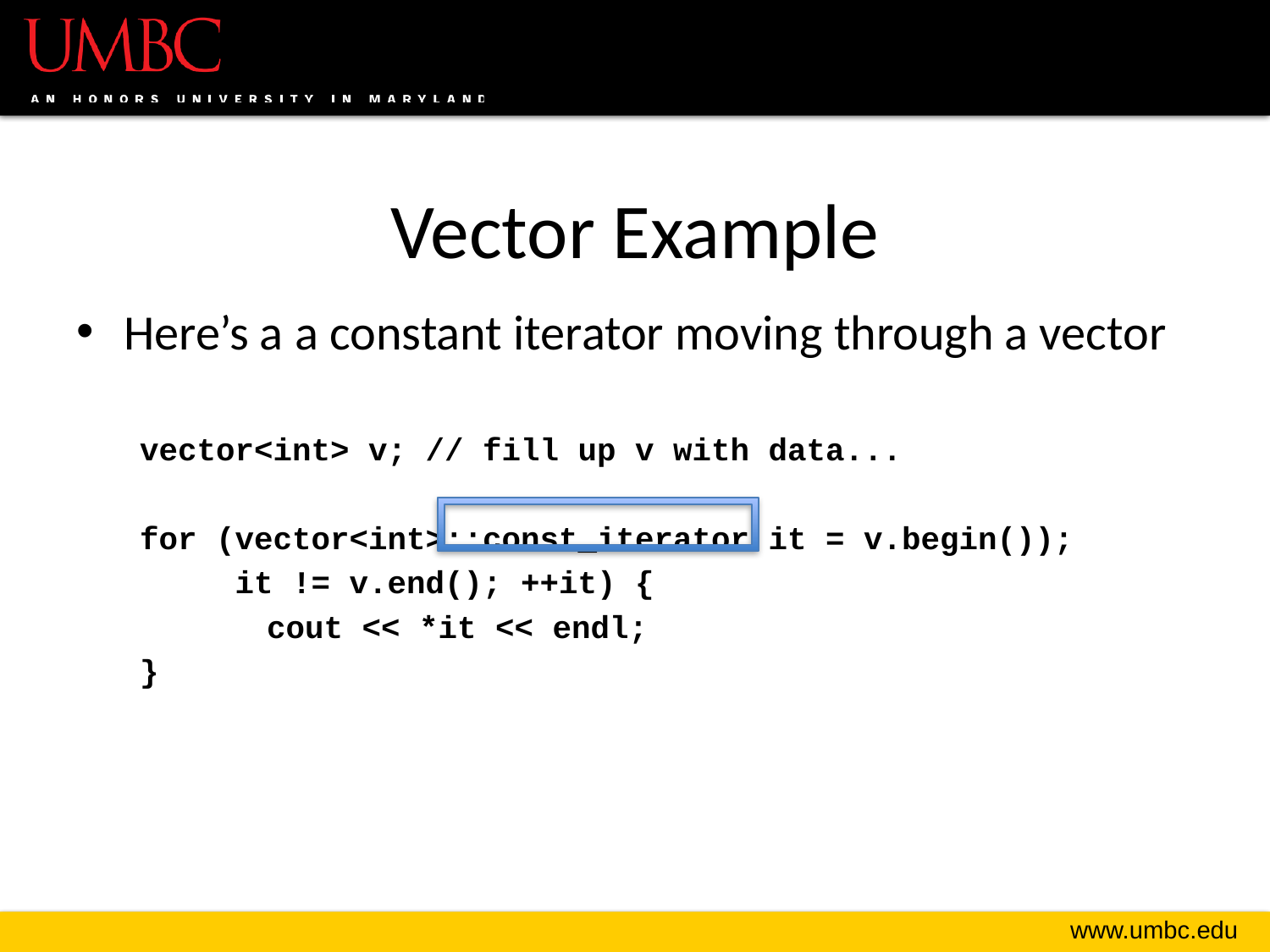

# Vector Example
Here’s a a constant iterator moving through a vector

vector<int> v; // fill up v with data...

for (vector<int>::const_iterator it = v.begin());
     it != v.end(); ++it) {
	cout << *it << endl;
}